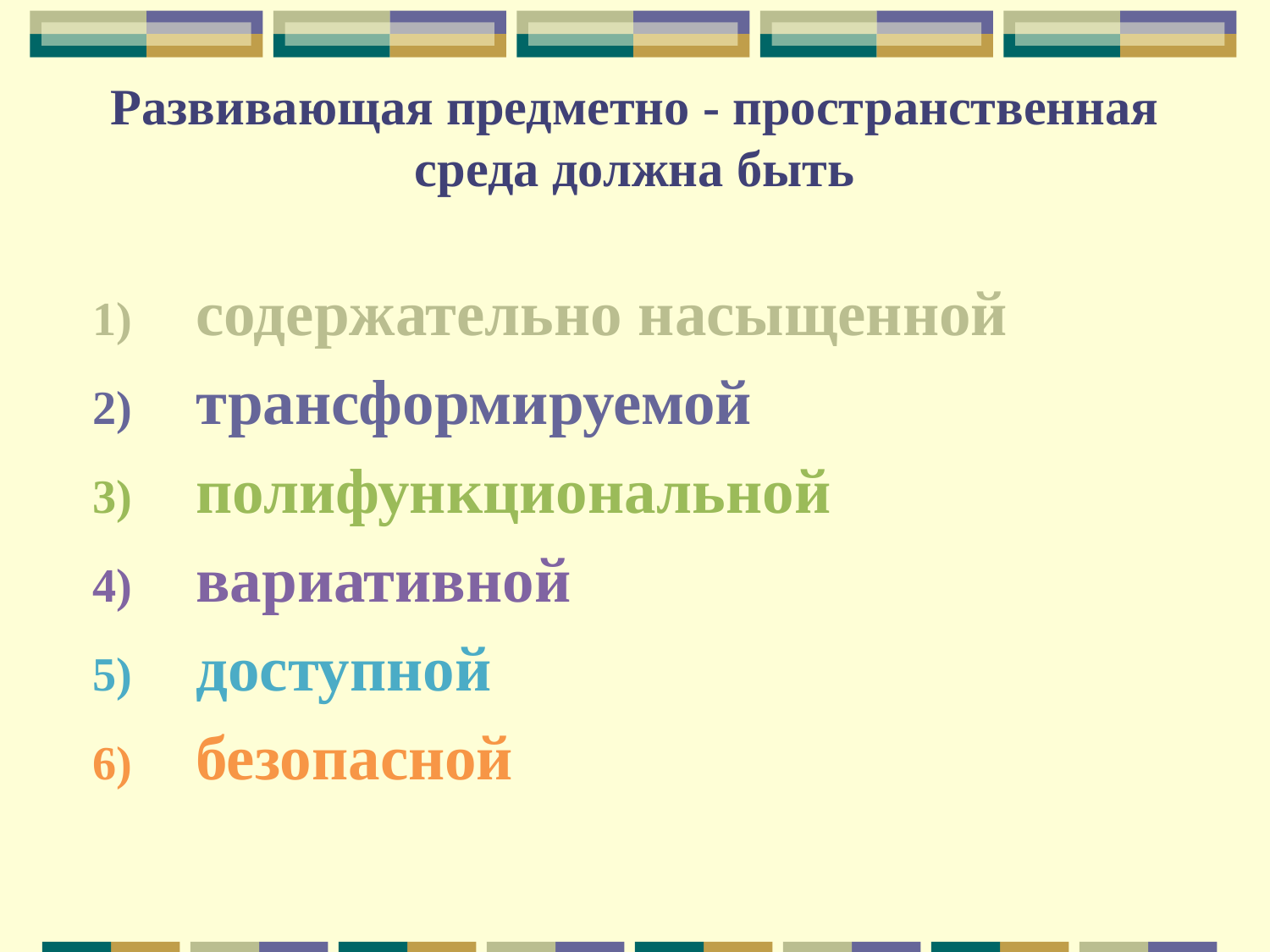

Развивающая предметно - пространственная среда должна быть
содержательно насыщенной
трансформируемой
полифункциональной
вариативной
доступной
безопасной